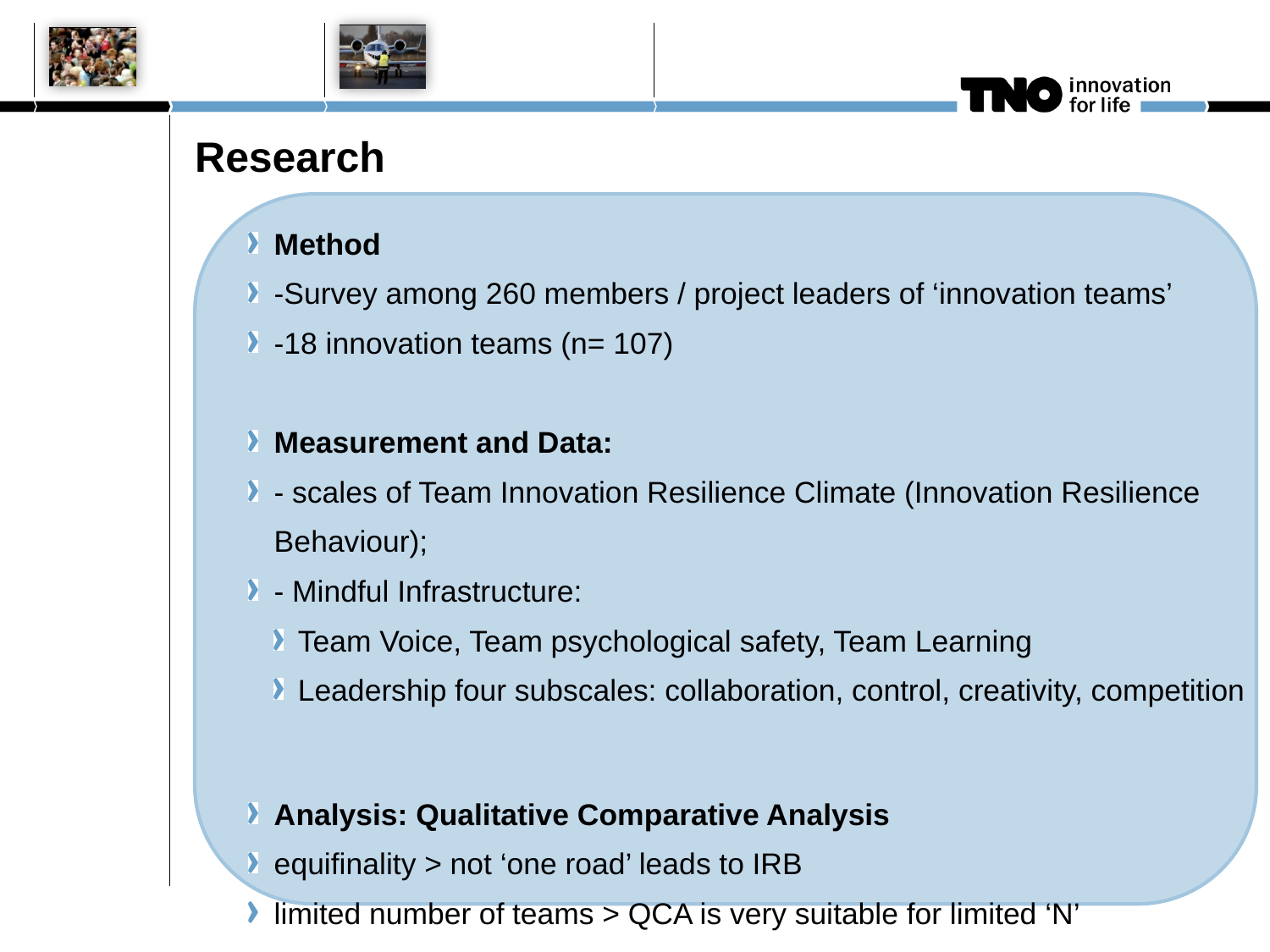

Research

Method
-Survey among 260 members / project leaders of ‘innovation teams’
-18 innovation teams (n= 107)

Measurement and Data:
- scales of Team Innovation Resilience Climate (Innovation Resilience Behaviour);
- Mindful Infrastructure:
Team Voice, Team psychological safety, Team Learning
Leadership four subscales: collaboration, control, creativity, competition

Analysis: Qualitative Comparative Analysis
equifinality > not ‘one road’ leads to IRB
limited number of teams > QCA is very suitable for limited ‘N’